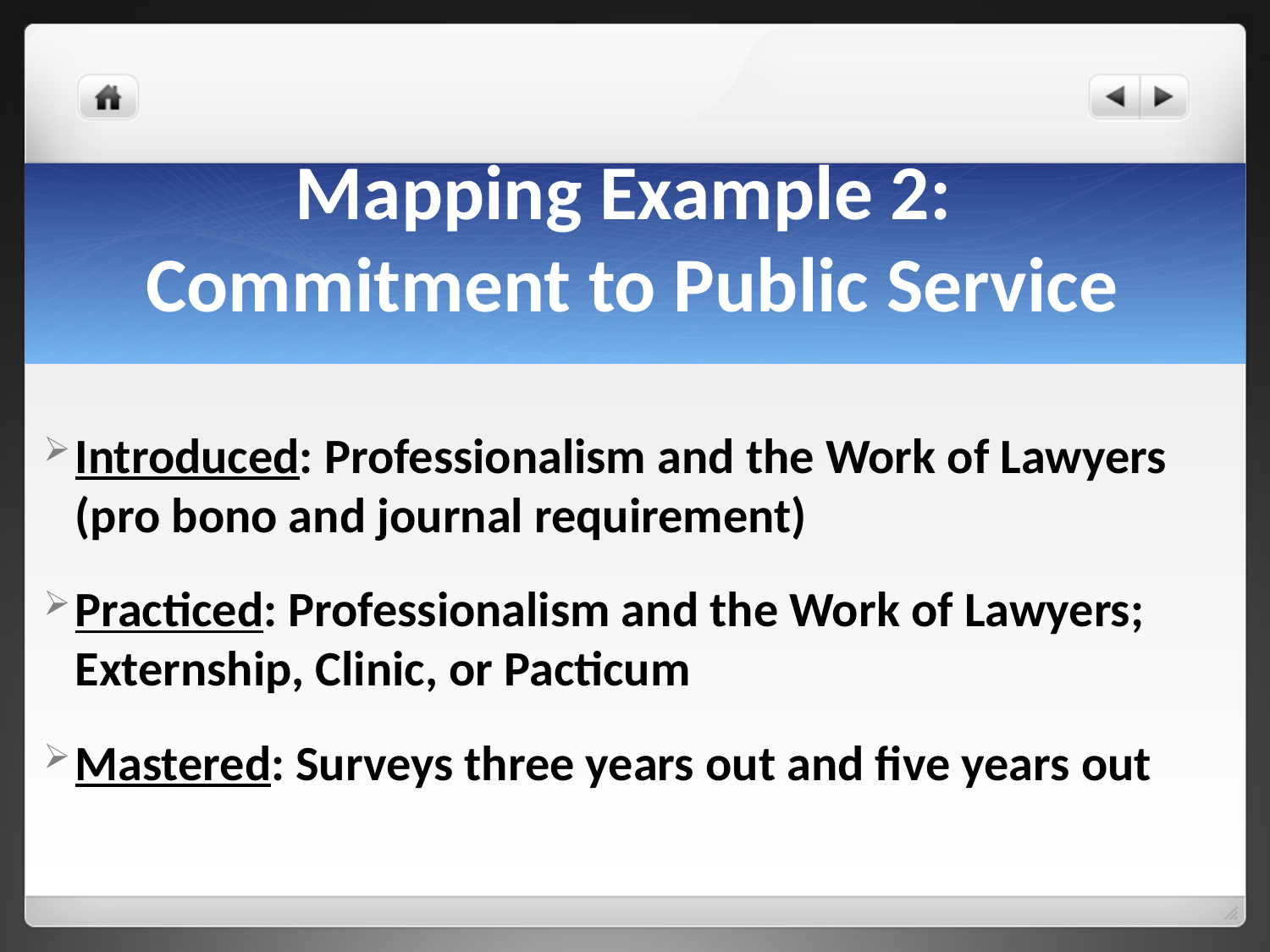

# Mapping Example 2: Commitment to Public Service
Introduced: Professionalism and the Work of Lawyers (pro bono and journal requirement)
Practiced: Professionalism and the Work of Lawyers; Externship, Clinic, or Pacticum
Mastered: Surveys three years out and five years out